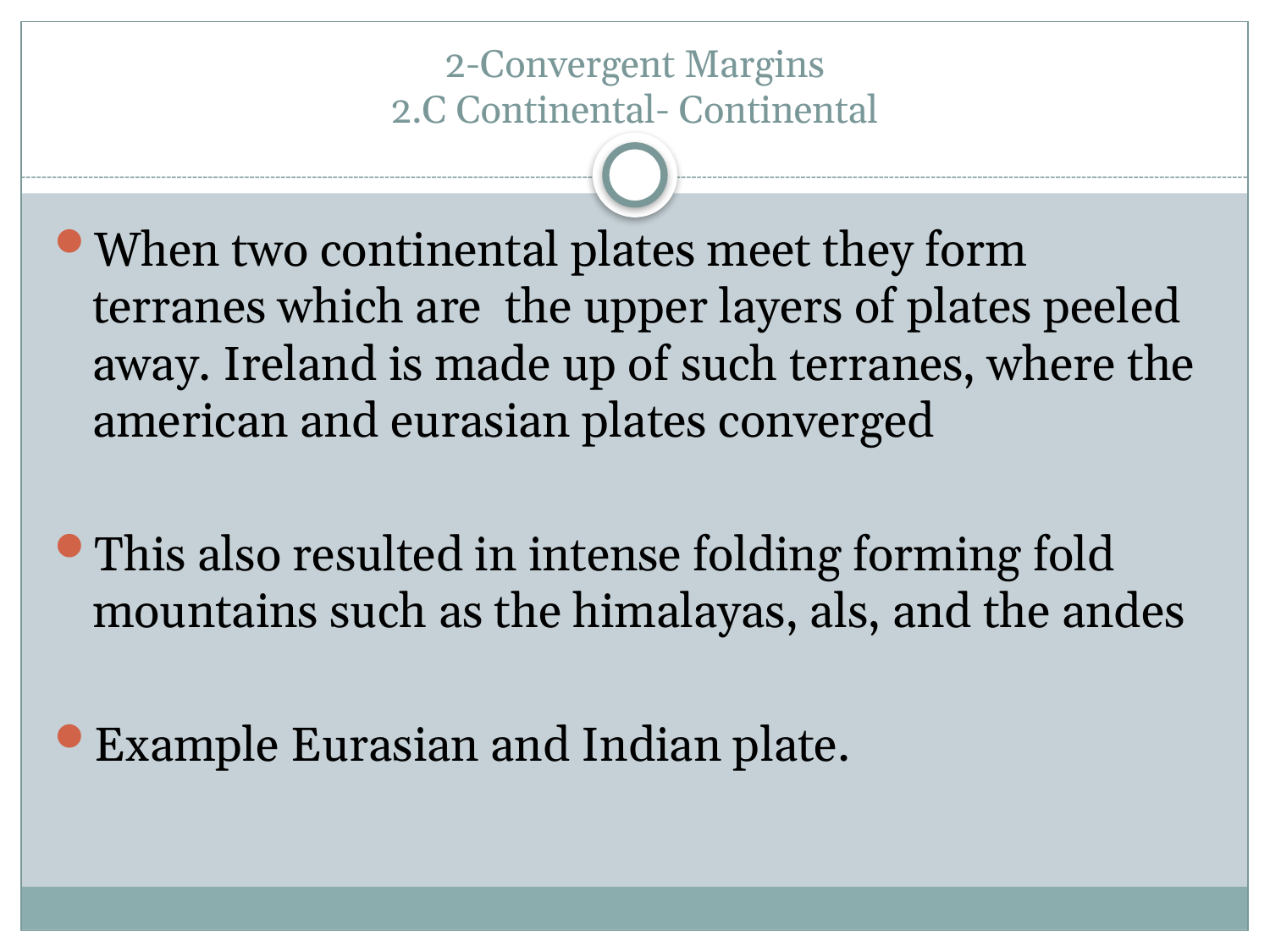

# 2-Convergent Margins 2.C Continental- Continental
When two continental plates meet they form terranes which are  the upper layers of plates peeled away. Ireland is made up of such terranes, where the american and eurasian plates converged

This also resulted in intense folding forming fold mountains such as the himalayas, als, and the andes

Example Eurasian and Indian plate.